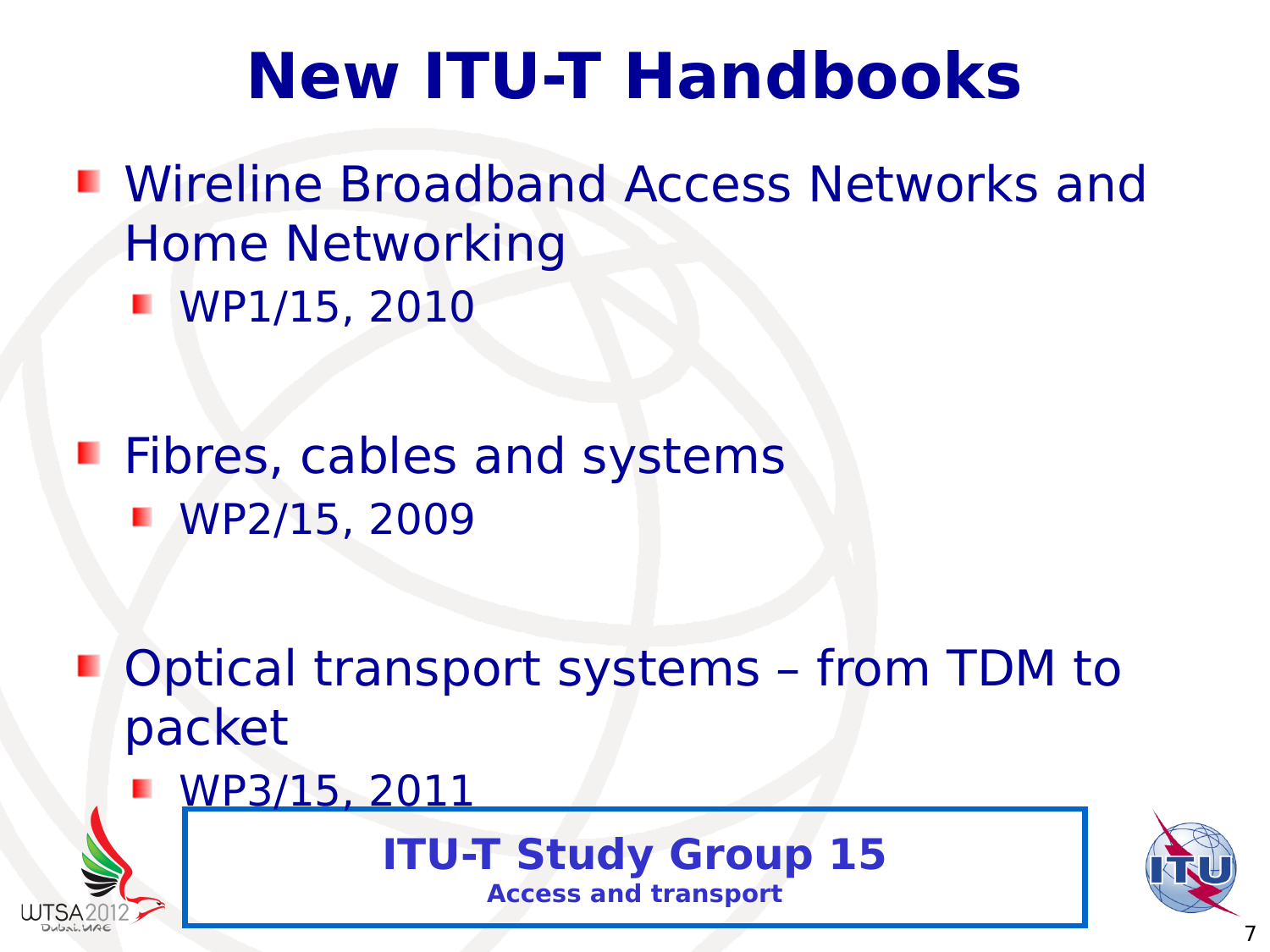

# New ITU-T Handbooks
Wireline Broadband Access Networks and Home Networking
WP1/15, 2010

Fibres, cables and systems
WP2/15, 2009

Optical transport systems – from TDM to packet
WP3/15, 2011